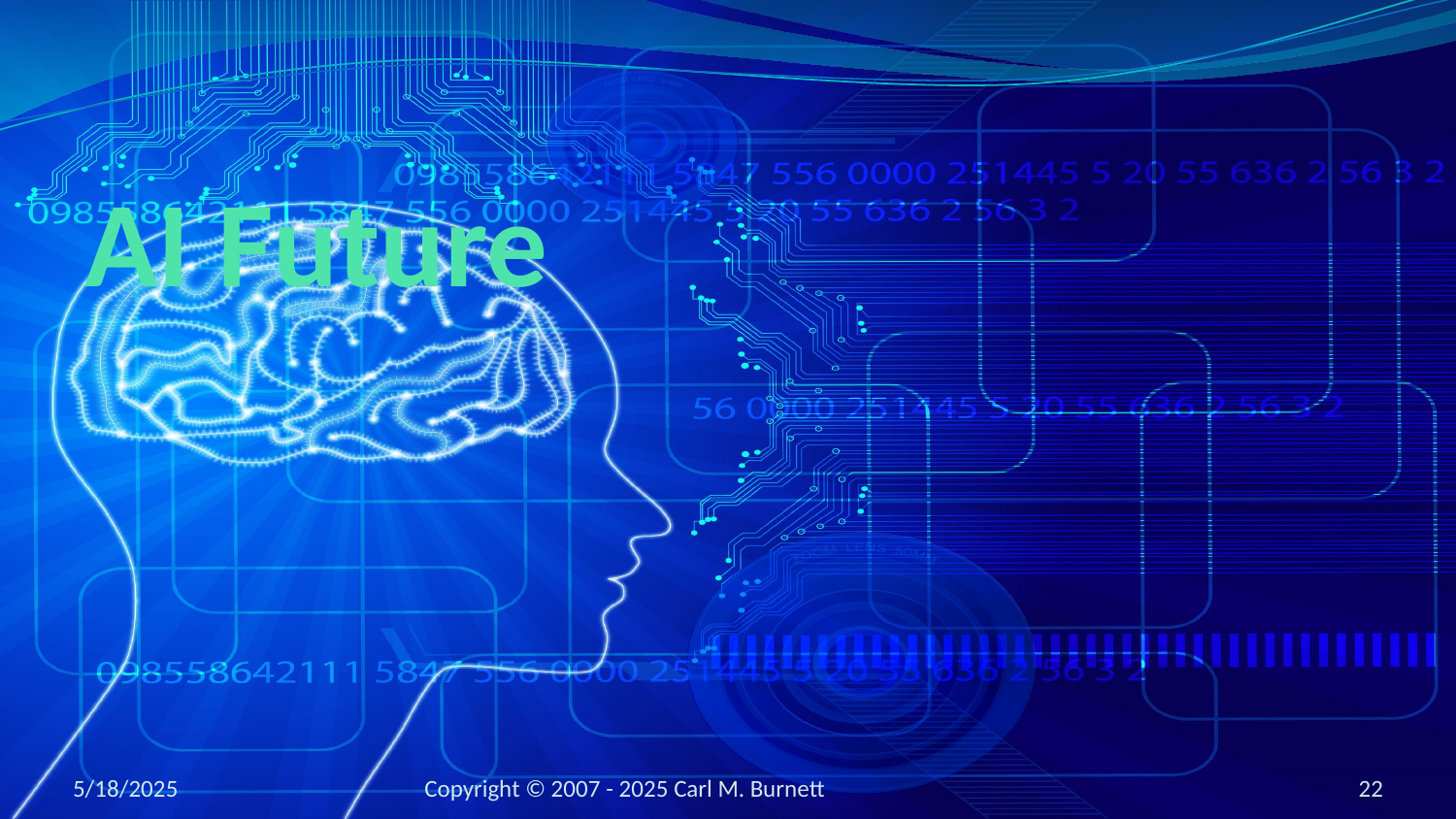

# AI Future

5/18/2025
Copyright © 2007 - 2025 Carl M. Burnett
22